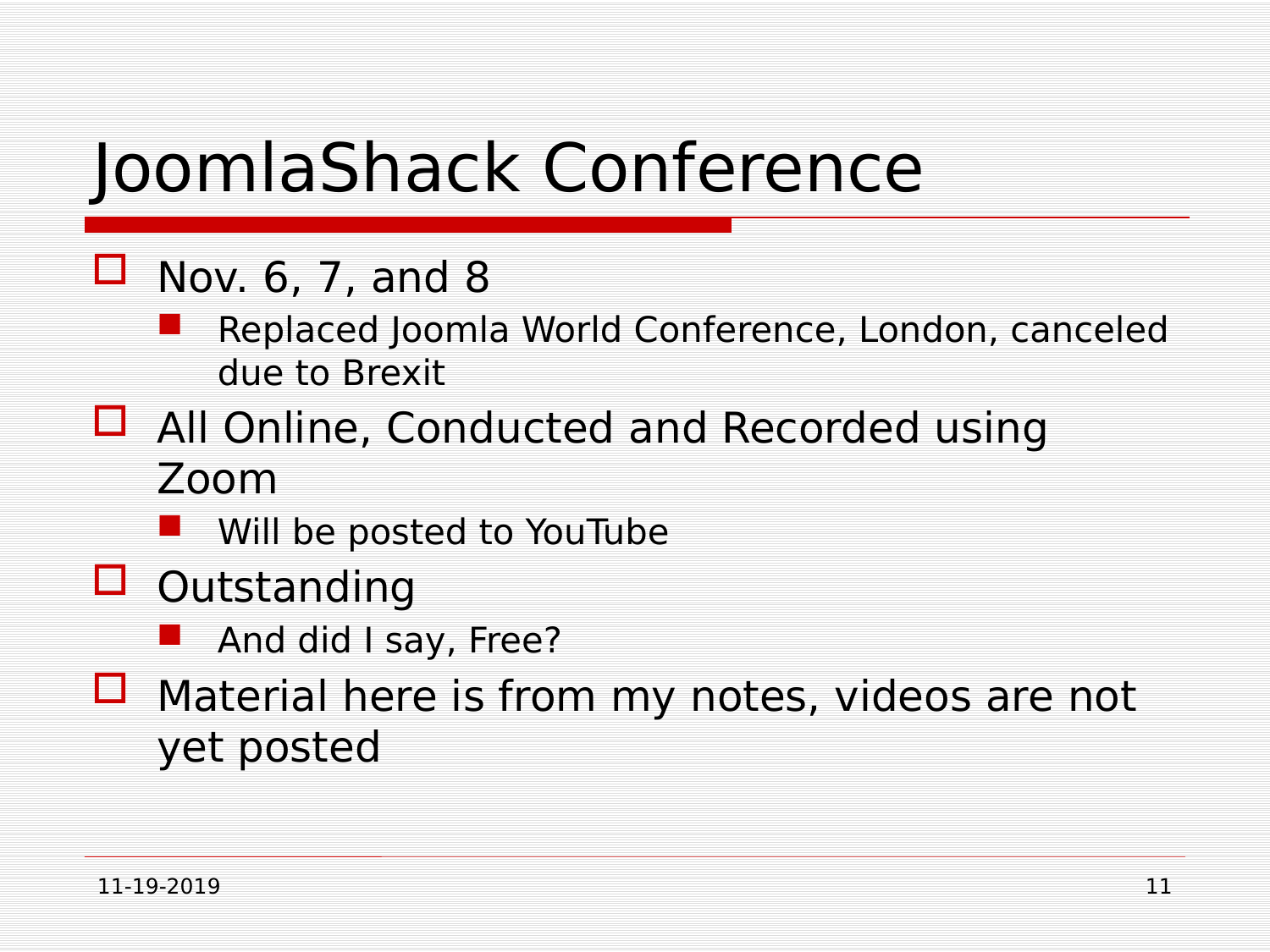

# JoomlaShack Conference
Nov. 6, 7, and 8
Replaced Joomla World Conference, London, canceled due to Brexit
All Online, Conducted and Recorded using Zoom
Will be posted to YouTube
Outstanding
And did I say, Free?
Material here is from my notes, videos are not yet posted
11-19-2019
11